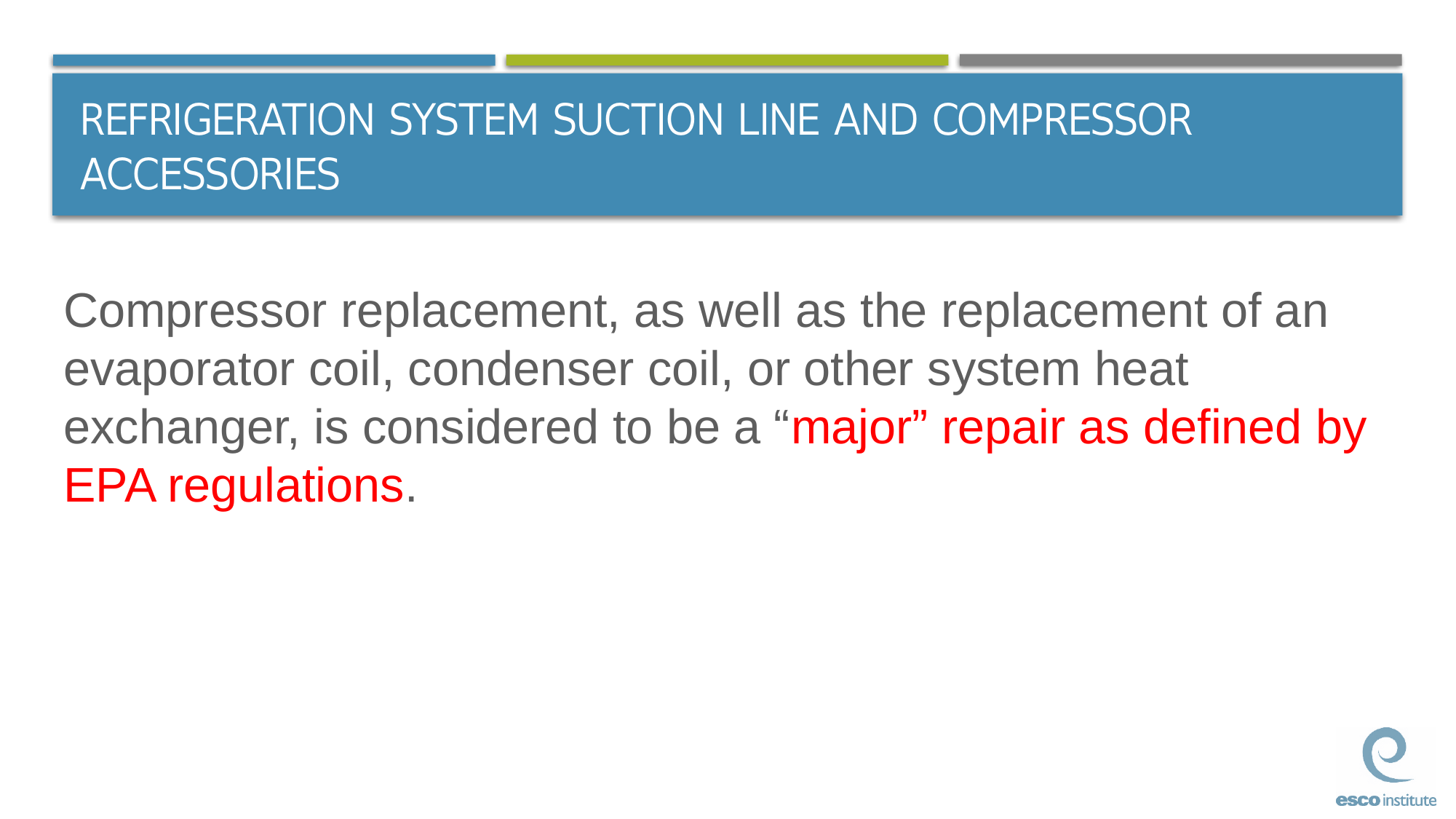

# REFRIGERATION SYSTEM SUCTION LINE AND COMPRESSOR ACCESSORIES
Compressor replacement, as well as the replacement of an evaporator coil, condenser coil, or other system heat exchanger, is considered to be a “major” repair as defined by EPA regulations.